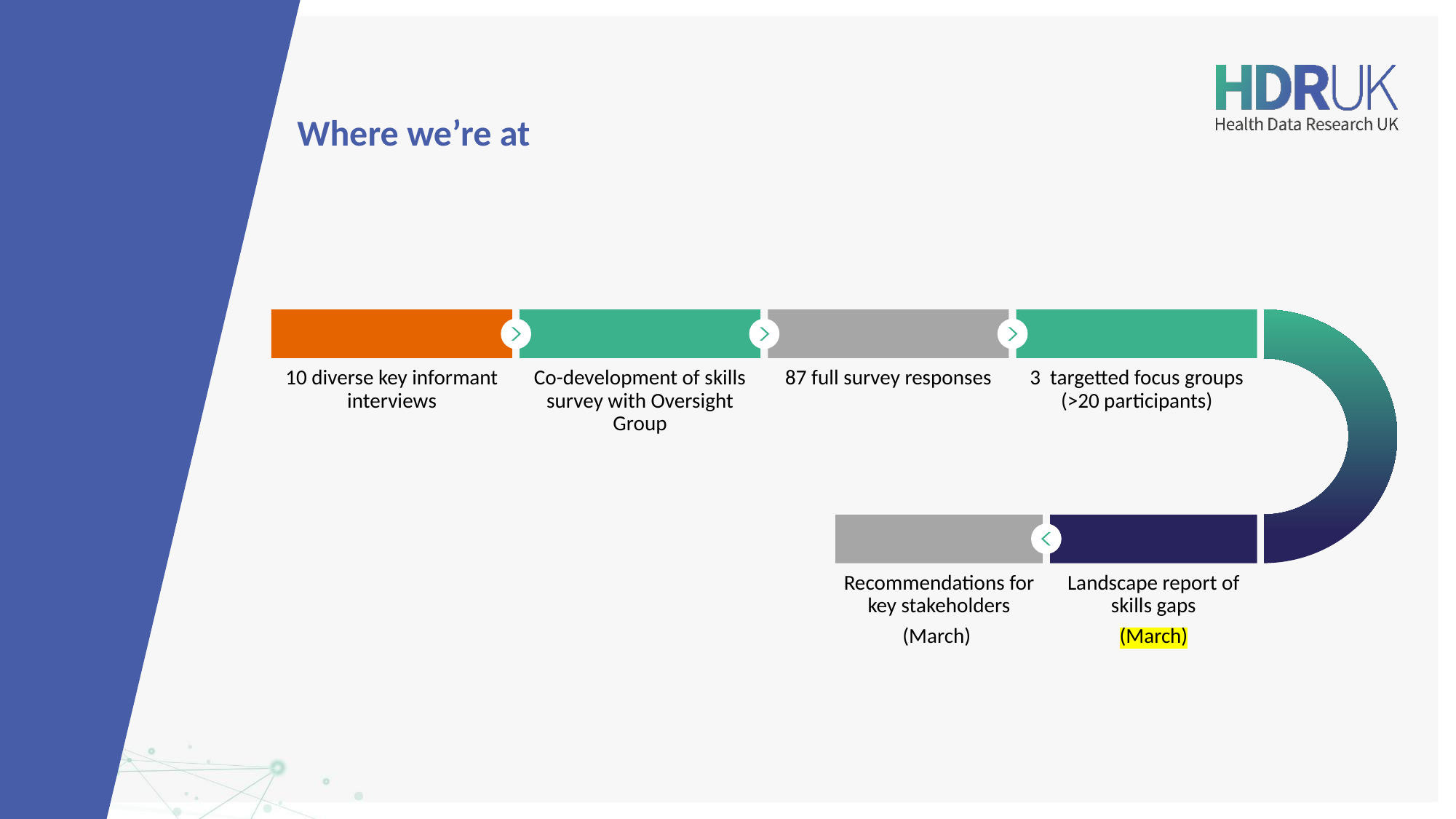

Where we’re at

10 diverse key informant interviews
Co-development of skills survey with Oversight Group
87 full survey responses
3  targetted focus groups (>20 participants)

Recommendations for key stakeholders
(March)
Landscape report of skills gaps
(March)